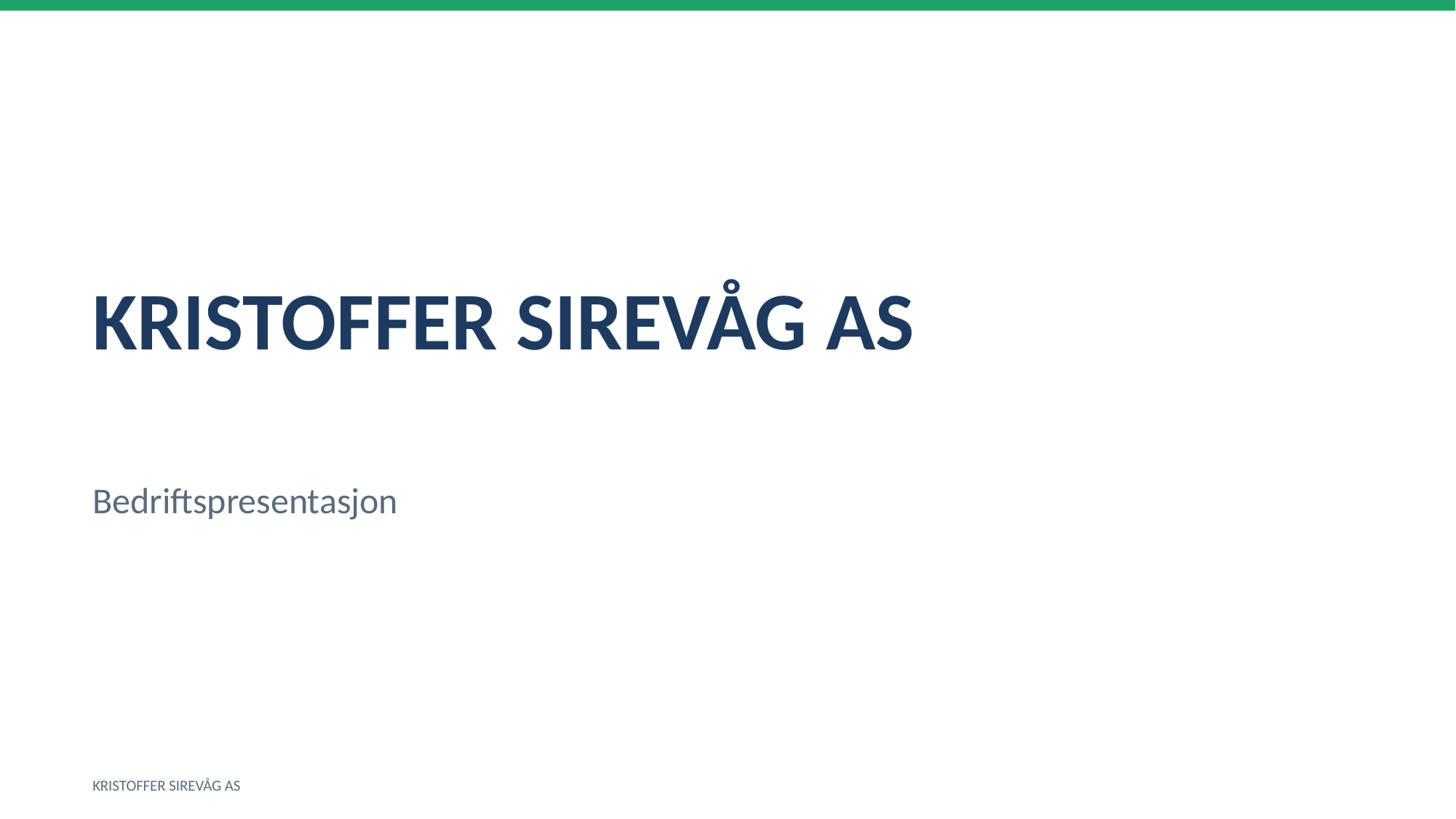

KRISTOFFER SIREVÅG AS
Bedriftspresentasjon
KRISTOFFER SIREVÅG AS